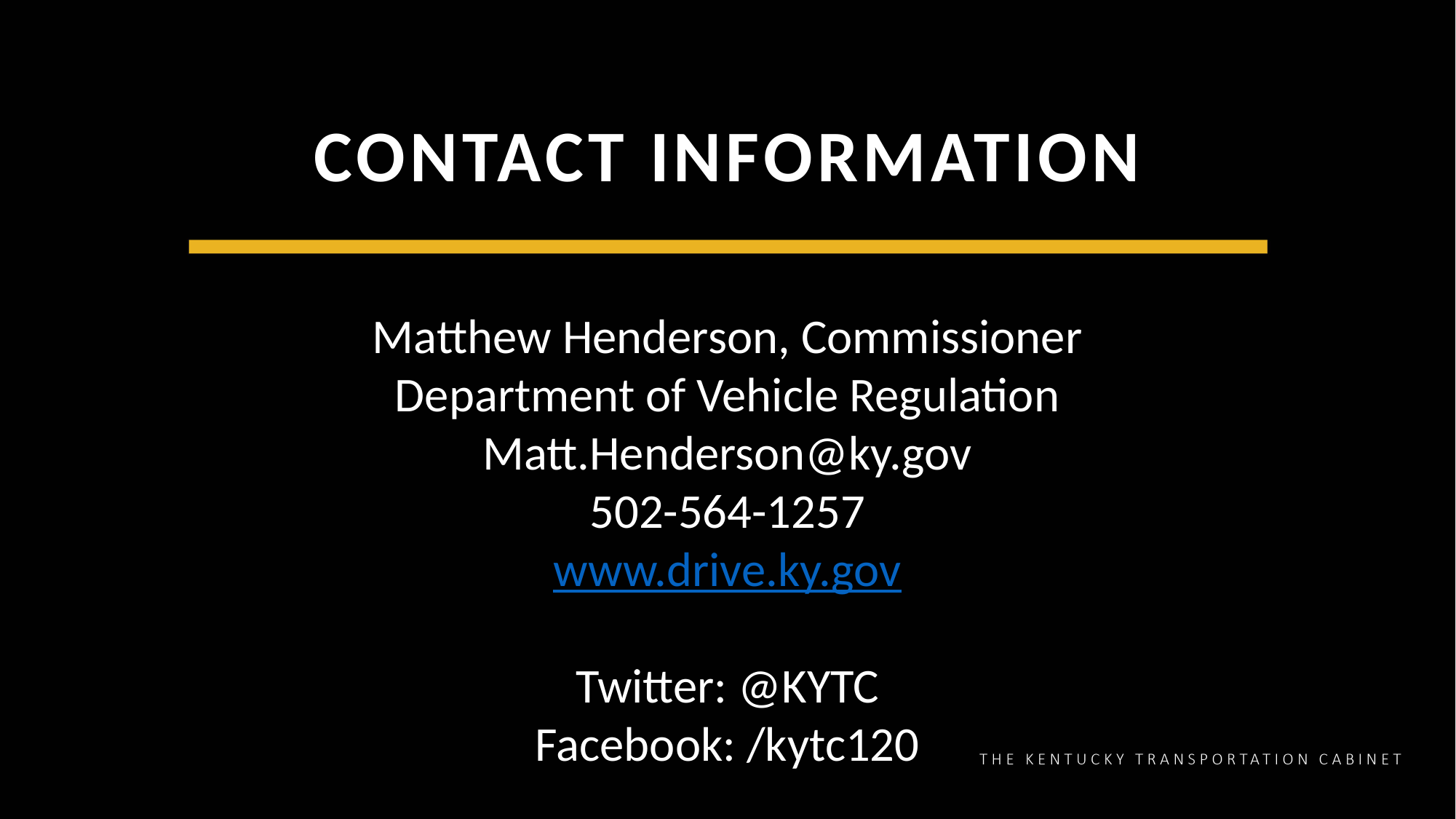

# CONTACT INFORMATION
Matthew Henderson, Commissioner
Department of Vehicle Regulation
Matt.Henderson@ky.gov
502-564-1257
www.drive.ky.gov

Twitter: @KYTC
Facebook: /kytc120